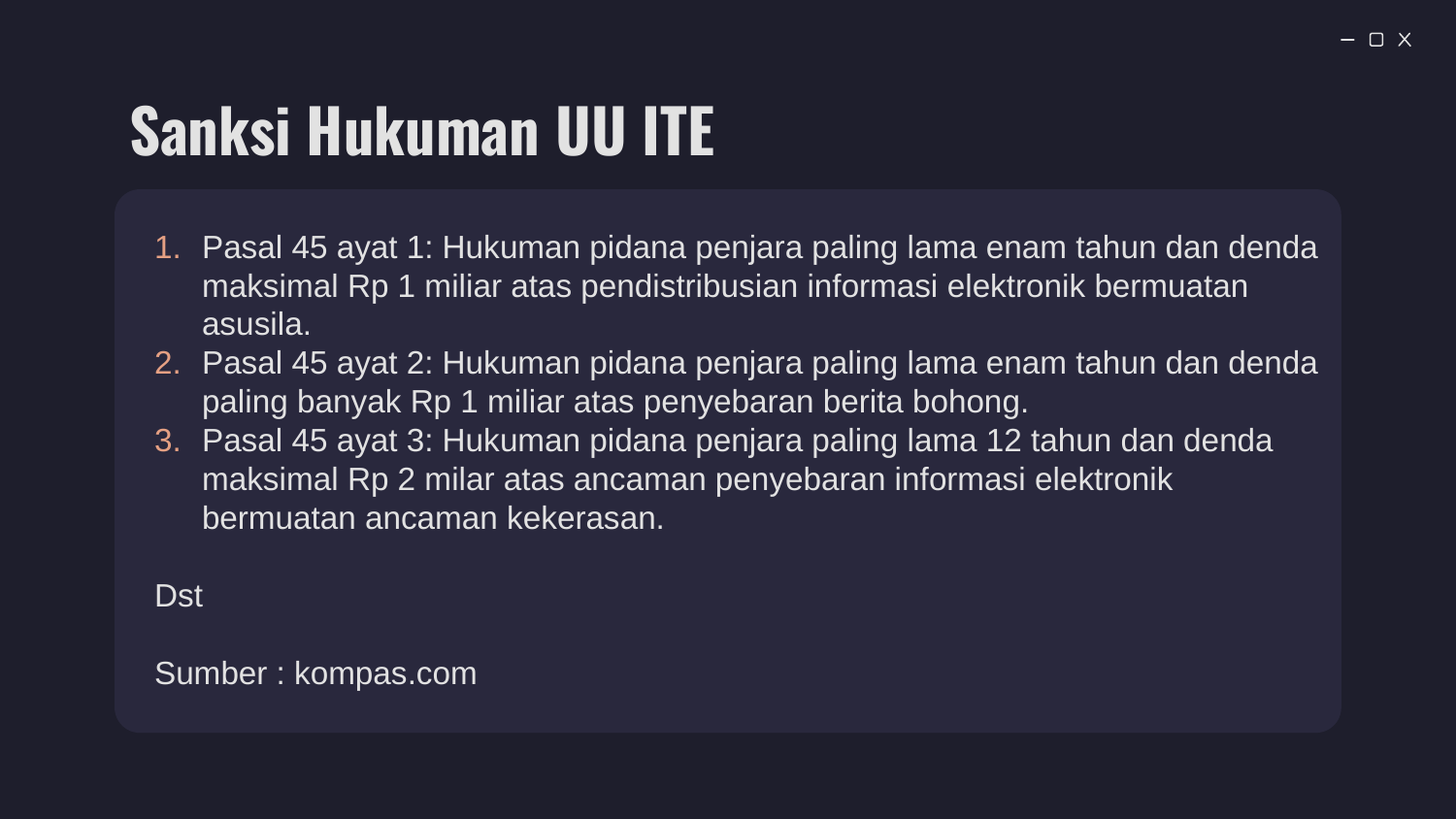

# Sanksi Hukuman UU ITE
Pasal 45 ayat 1: Hukuman pidana penjara paling lama enam tahun dan denda maksimal Rp 1 miliar atas pendistribusian informasi elektronik bermuatan asusila.
Pasal 45 ayat 2: Hukuman pidana penjara paling lama enam tahun dan denda paling banyak Rp 1 miliar atas penyebaran berita bohong.
Pasal 45 ayat 3: Hukuman pidana penjara paling lama 12 tahun dan denda maksimal Rp 2 milar atas ancaman penyebaran informasi elektronik bermuatan ancaman kekerasan.

Dst

Sumber : kompas.com